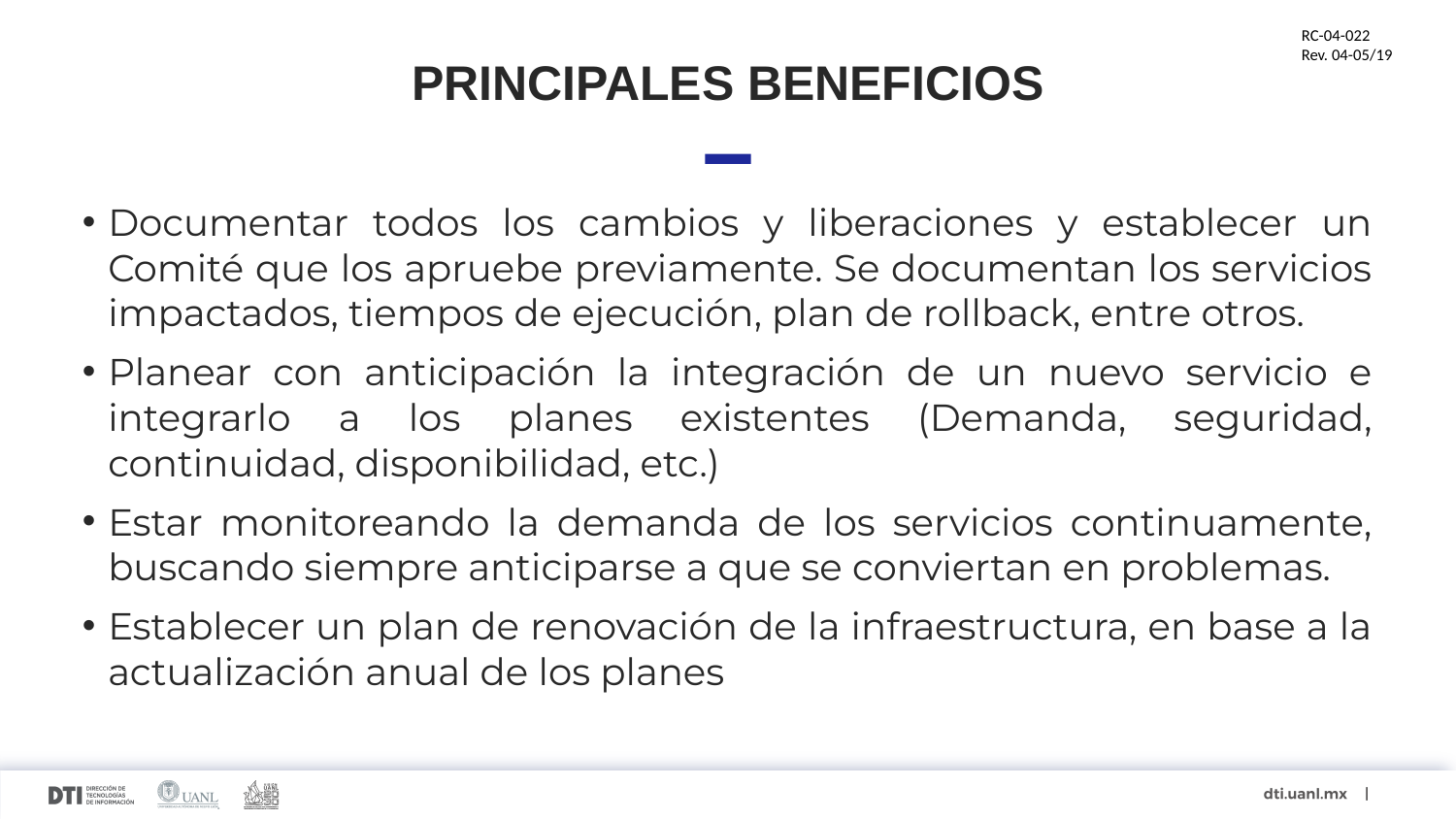

# PRINCIPALES BENEFICIOS
Documentar todos los cambios y liberaciones y establecer un Comité que los apruebe previamente. Se documentan los servicios impactados, tiempos de ejecución, plan de rollback, entre otros.
Planear con anticipación la integración de un nuevo servicio e integrarlo a los planes existentes (Demanda, seguridad, continuidad, disponibilidad, etc.)
Estar monitoreando la demanda de los servicios continuamente, buscando siempre anticiparse a que se conviertan en problemas.
Establecer un plan de renovación de la infraestructura, en base a la actualización anual de los planes